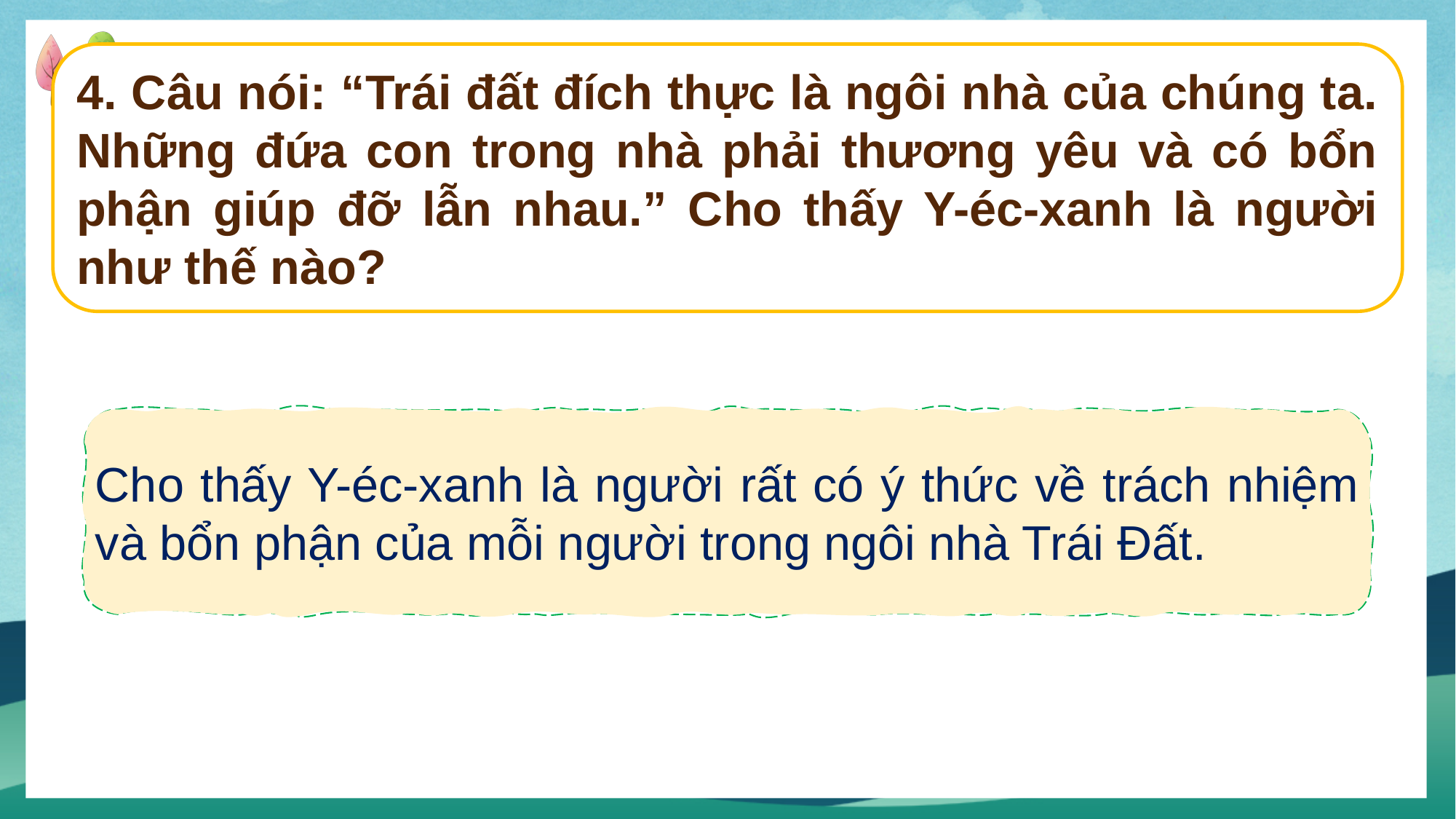

4. Câu nói: “Trái đất đích thực là ngôi nhà của chúng ta. Những đứa con trong nhà phải thương yêu và có bổn phận giúp đỡ lẫn nhau.” Cho thấy Y-éc-xanh là người như thế nào?
Cho thấy Y-éc-xanh là người rất có ý thức về trách nhiệm và bổn phận của mỗi người trong ngôi nhà Trái Đất.